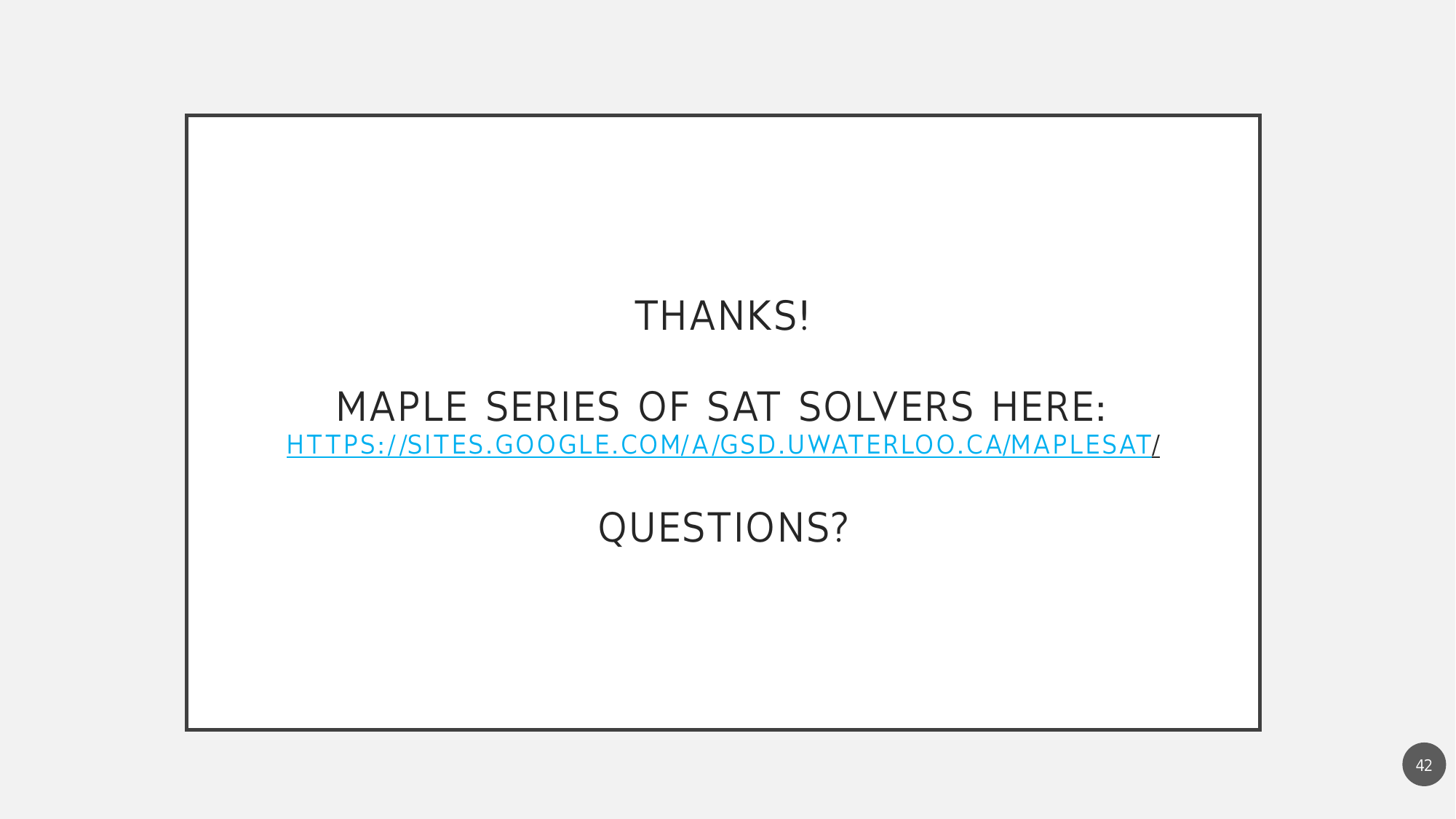

# THANKS! MAPLE SERIES OF SAT SOLVERS HERE: https://sites.google.com/a/gsd.uwaterloo.ca/maplesat/ QUESTIONS?
42